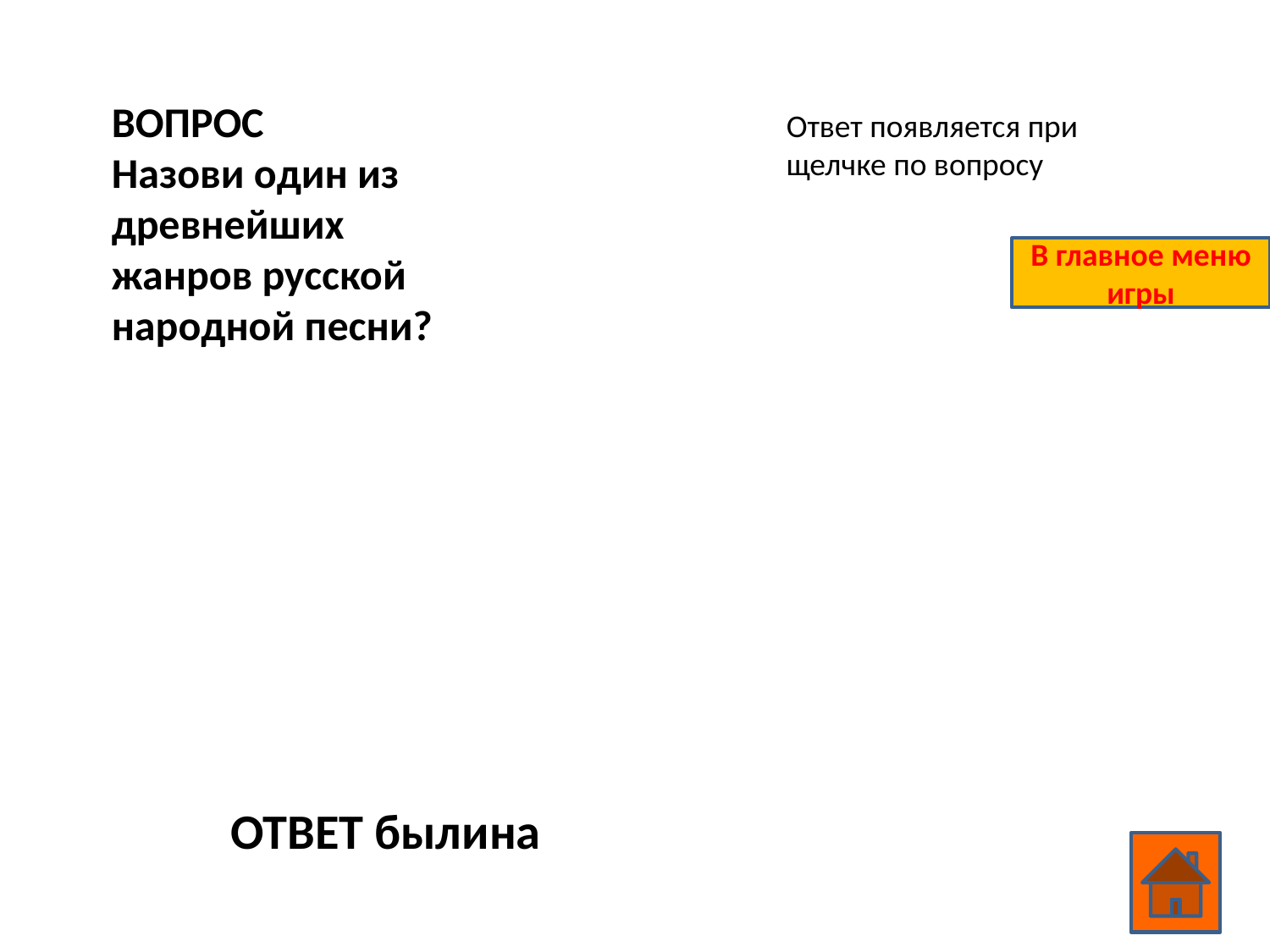

ВОПРОС
Назови один из древнейших жанров русской народной песни?
Ответ появляется при щелчке по вопросу
В главное меню игры
ОТВЕТ былина